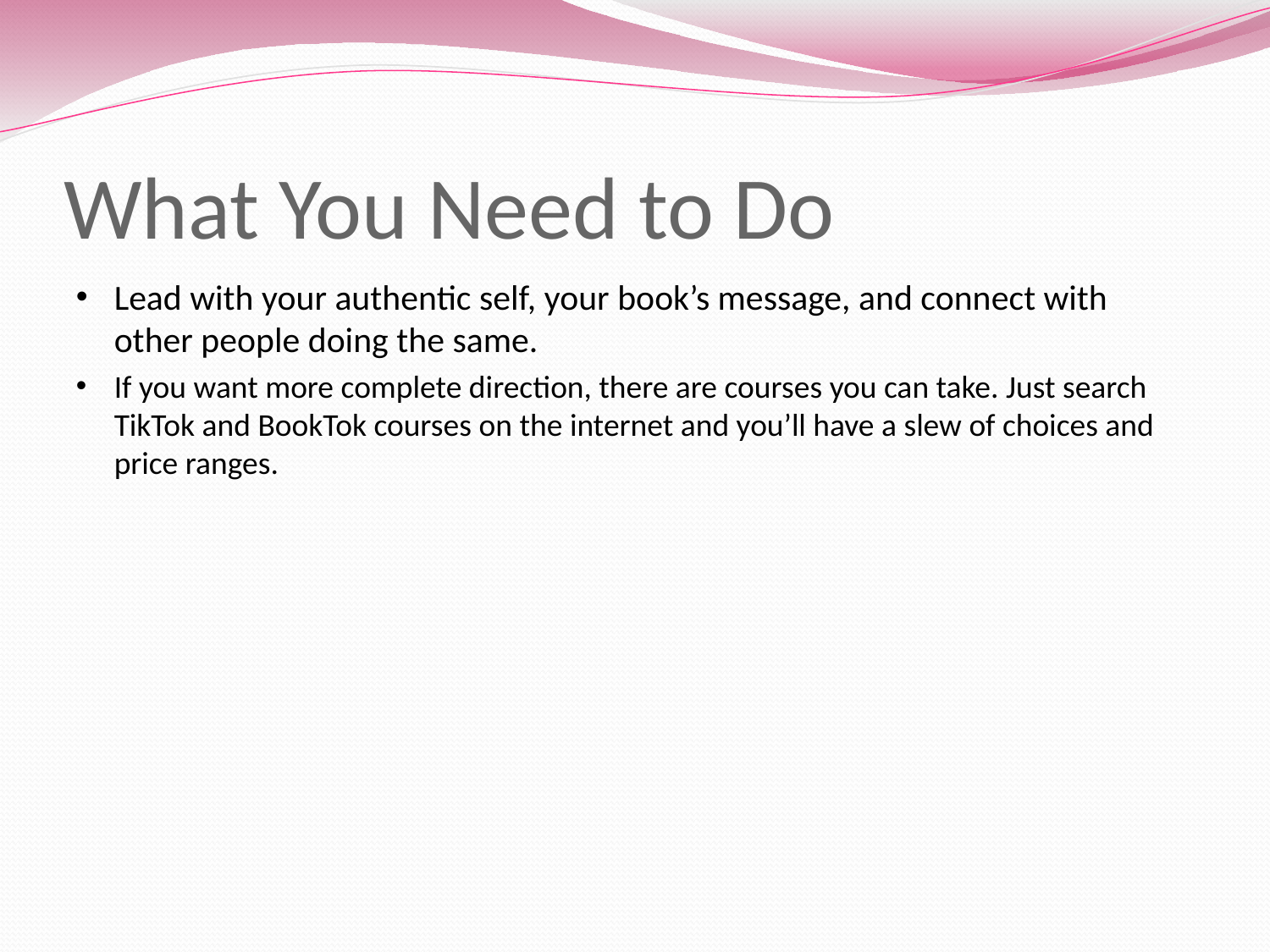

# What You Need to Do
Lead with your authentic self, your book’s message, and connect with other people doing the same.
If you want more complete direction, there are courses you can take. Just search TikTok and BookTok courses on the internet and you’ll have a slew of choices and price ranges.